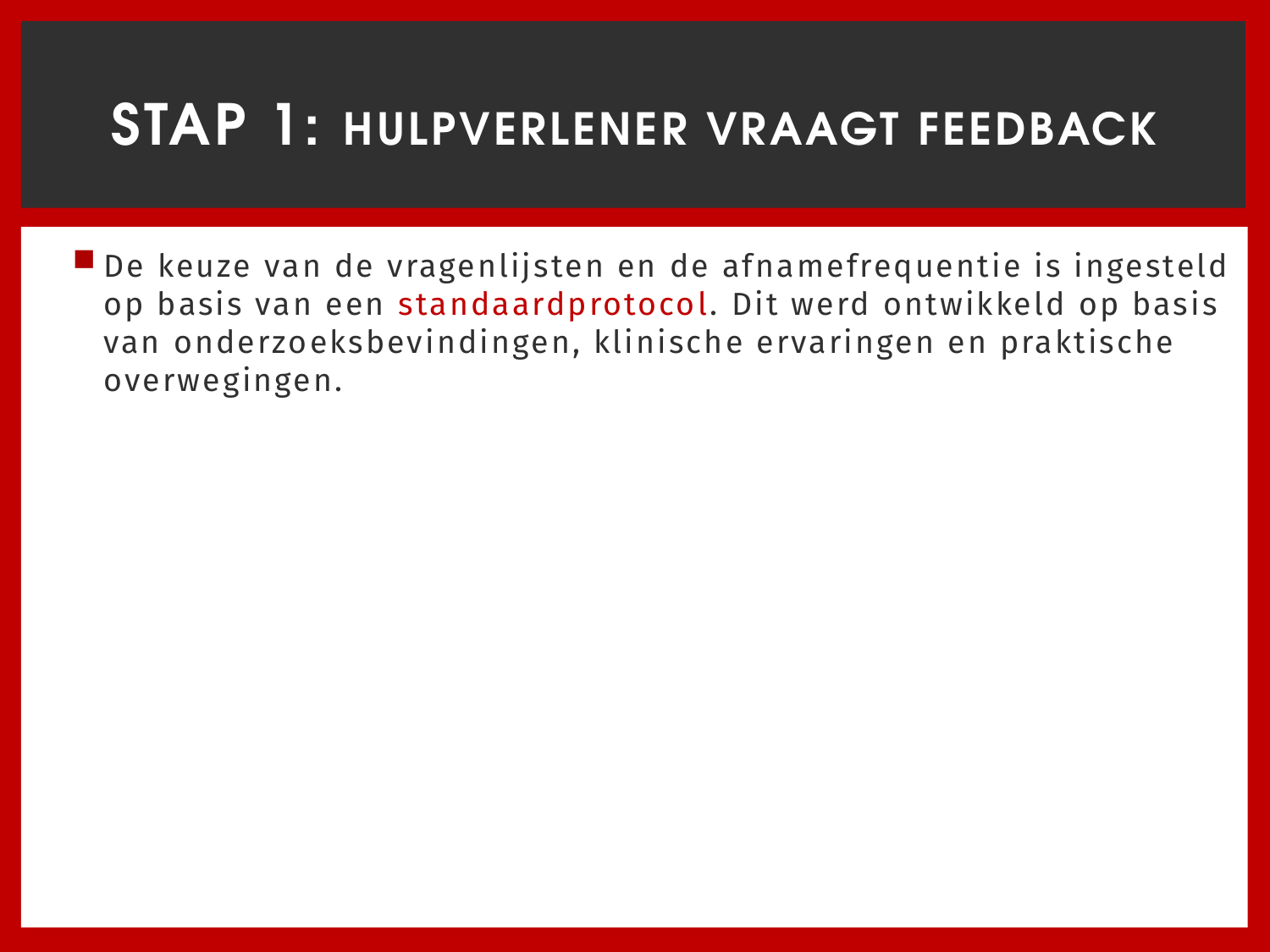

# STAP 1: Hulpverlener vraagt feedback
De keuze van de vragenlijsten en de afnamefrequentie is ingesteld op basis van een standaardprotocol. Dit werd ontwikkeld op basis van onderzoeksbevindingen, klinische ervaringen en praktische overwegingen.